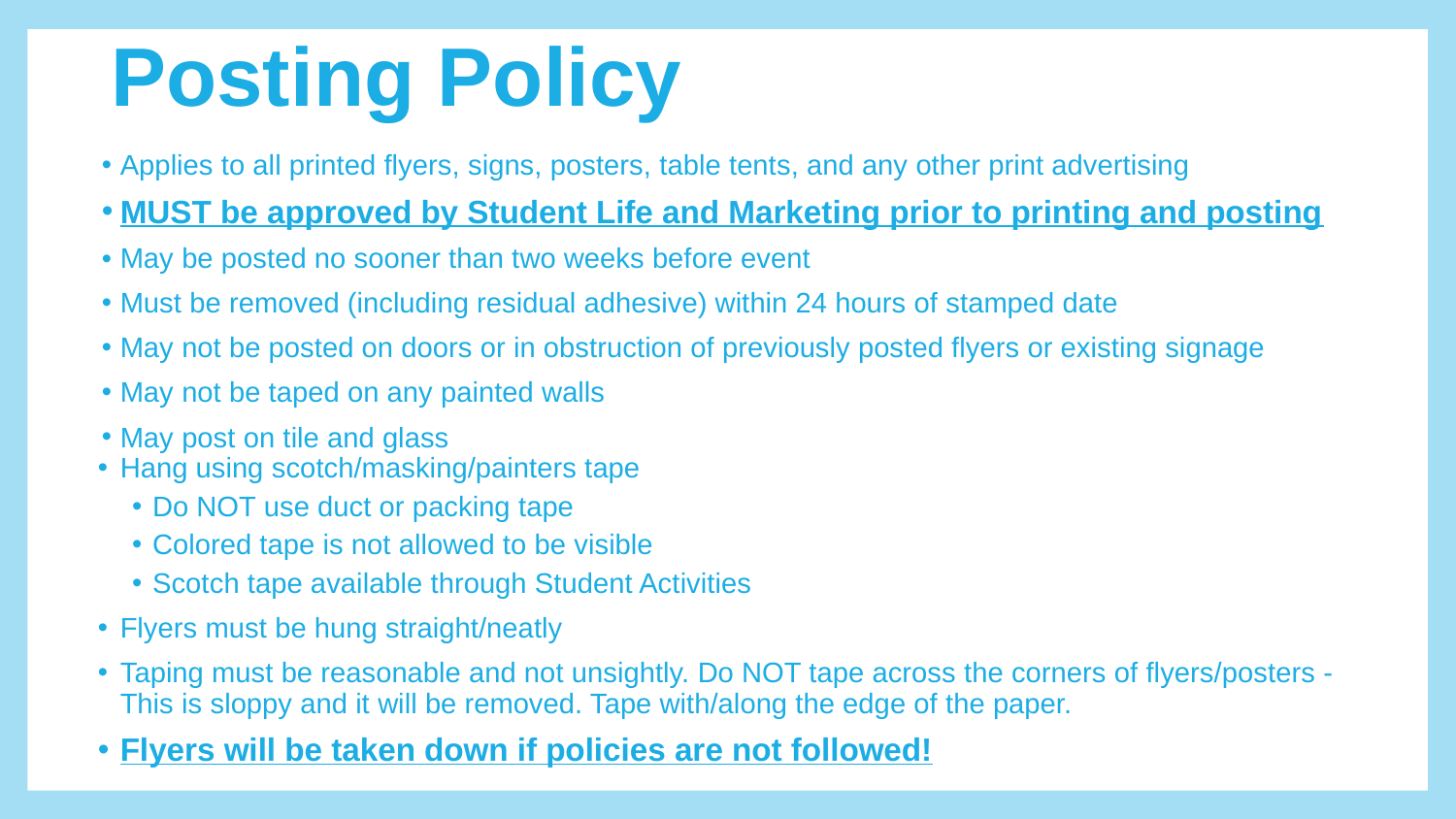

# Posting Policy
Applies to all printed flyers, signs, posters, table tents, and any other print advertising
MUST be approved by Student Life and Marketing prior to printing and posting
May be posted no sooner than two weeks before event
Must be removed (including residual adhesive) within 24 hours of stamped date
May not be posted on doors or in obstruction of previously posted flyers or existing signage
May not be taped on any painted walls
May post on tile and glass
Hang using scotch/masking/painters tape
Do NOT use duct or packing tape
Colored tape is not allowed to be visible
Scotch tape available through Student Activities
Flyers must be hung straight/neatly
Taping must be reasonable and not unsightly. Do NOT tape across the corners of flyers/posters - This is sloppy and it will be removed. Tape with/along the edge of the paper.
Flyers will be taken down if policies are not followed!